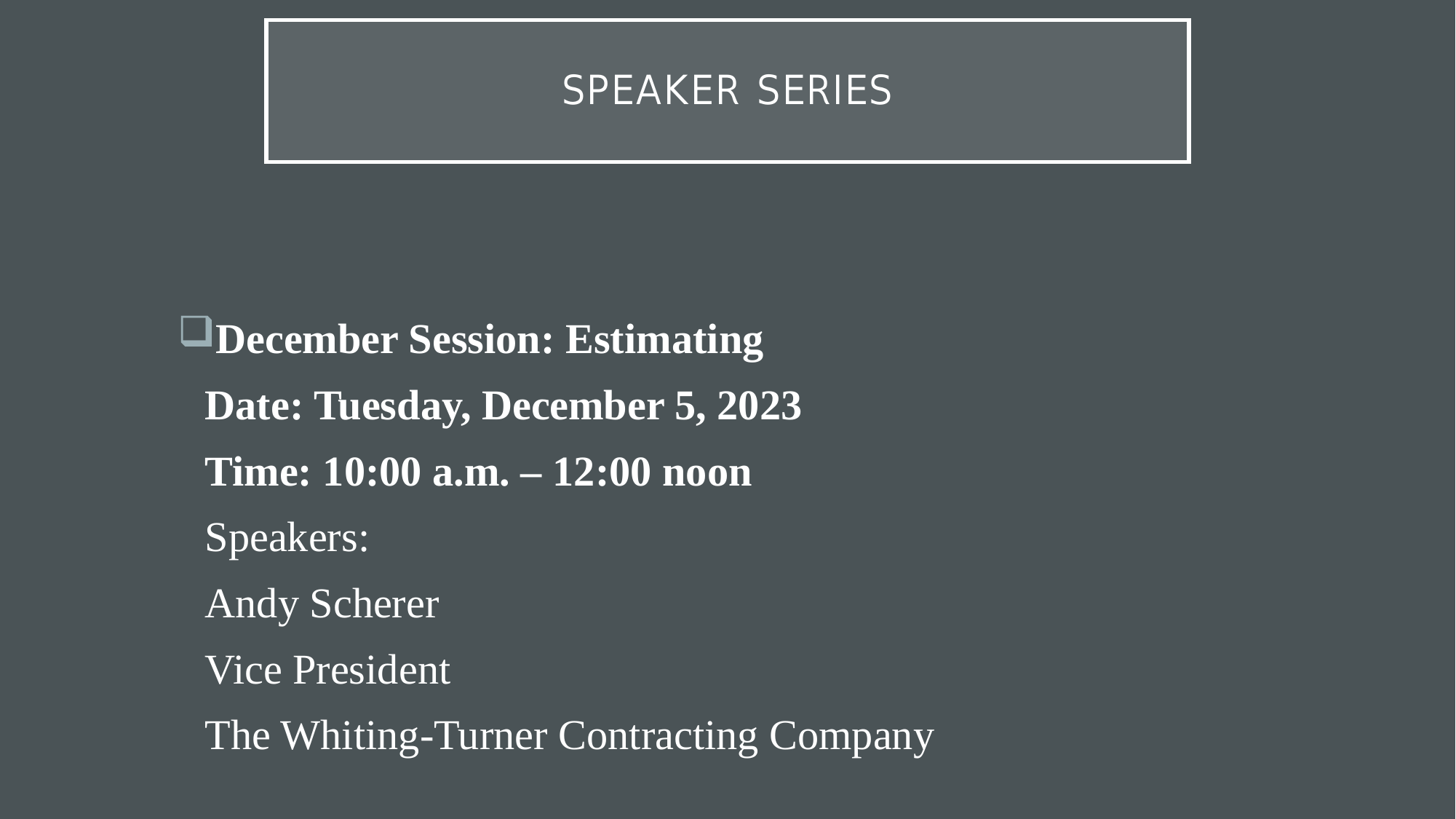

# Speaker Series

December Session: Estimating
Date: Tuesday, December 5, 2023
Time: 10:00 a.m. – 12:00 noon
Speakers:
Andy Scherer
Vice President
The Whiting-Turner Contracting Company